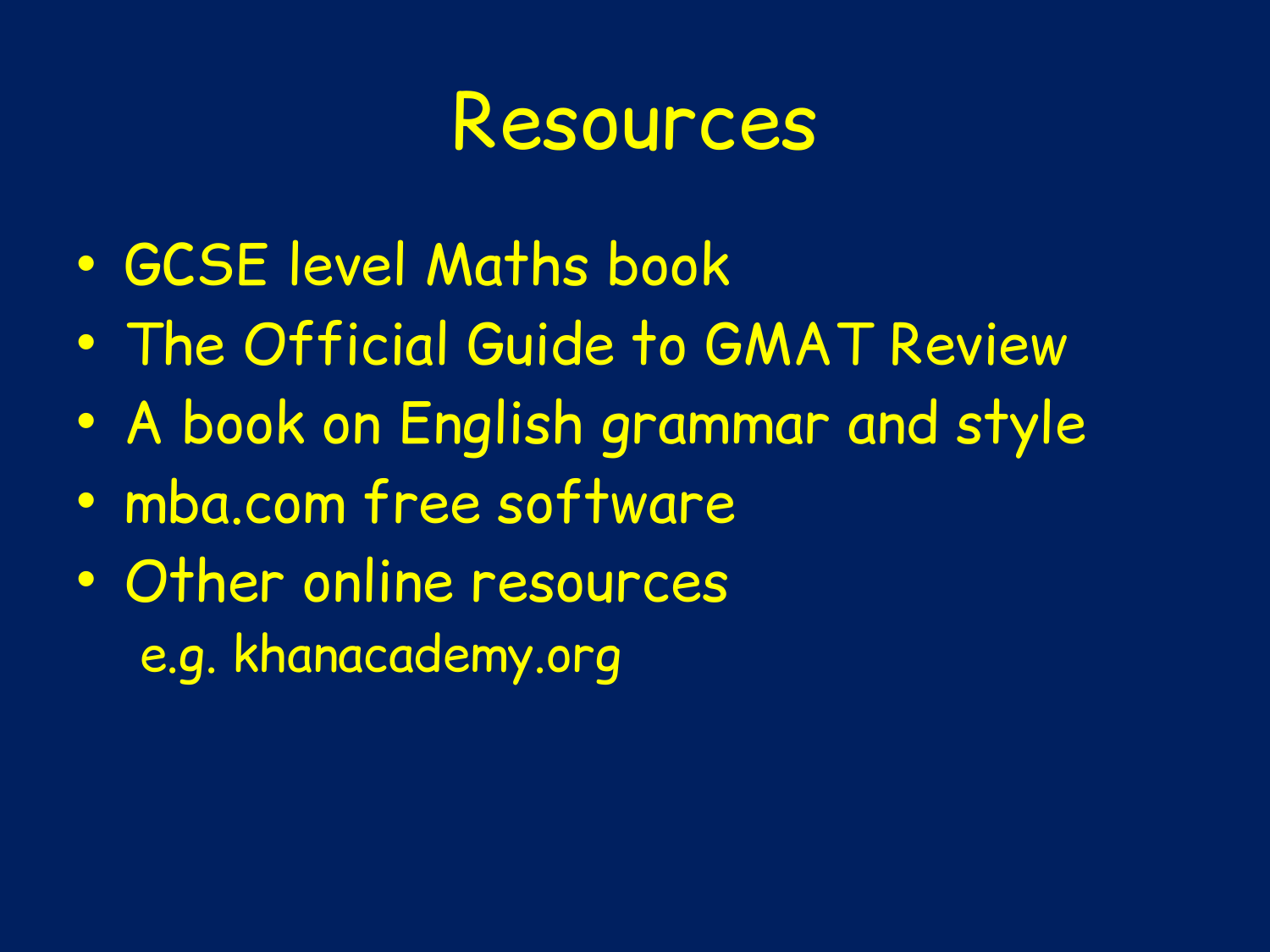

# Resources
GCSE level Maths book
The Official Guide to GMAT Review
A book on English grammar and style
mba.com free software
Other online resources
e.g. khanacademy.org